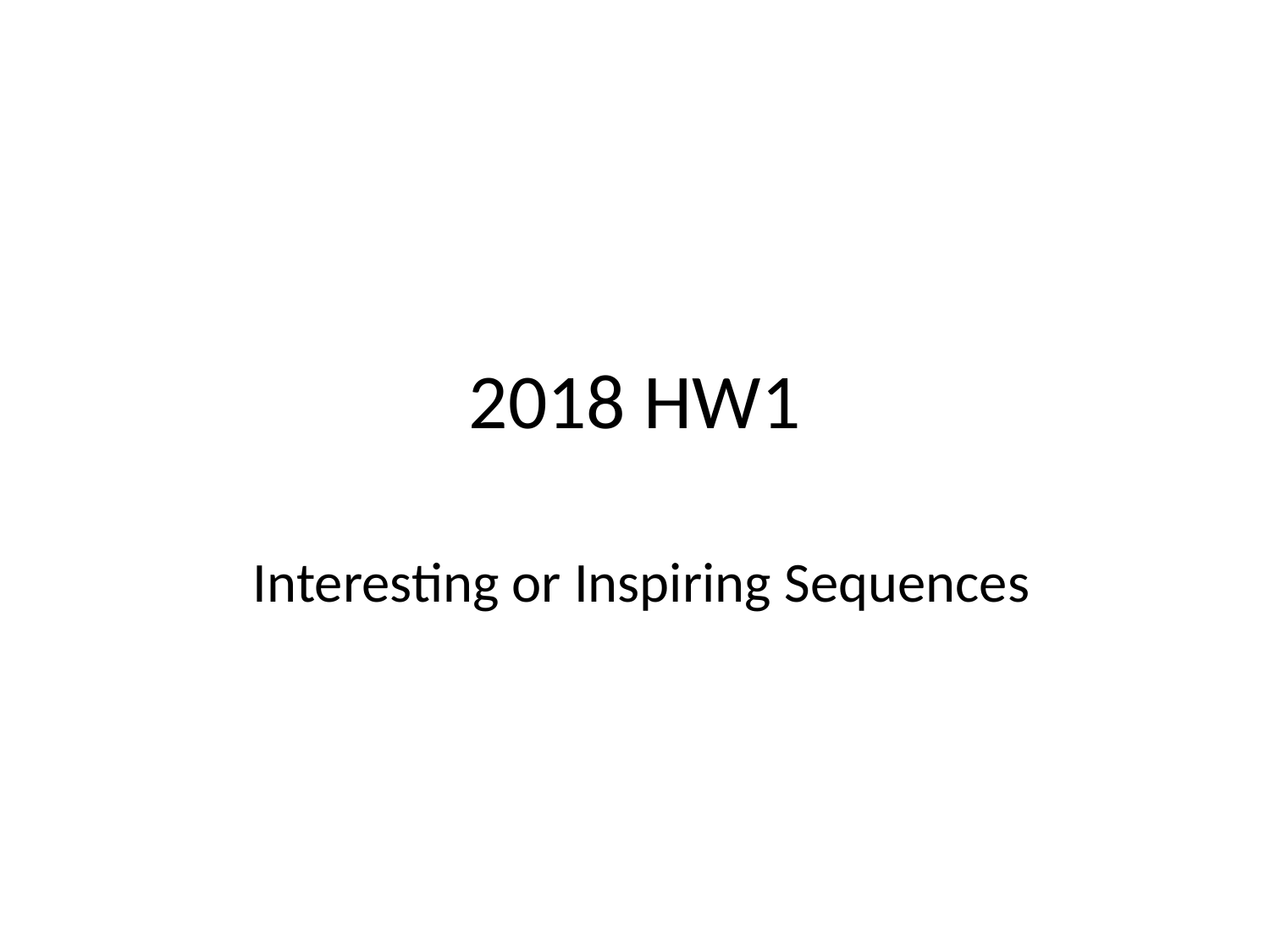

# 2018 HW1
 Interesting or Inspiring Sequences